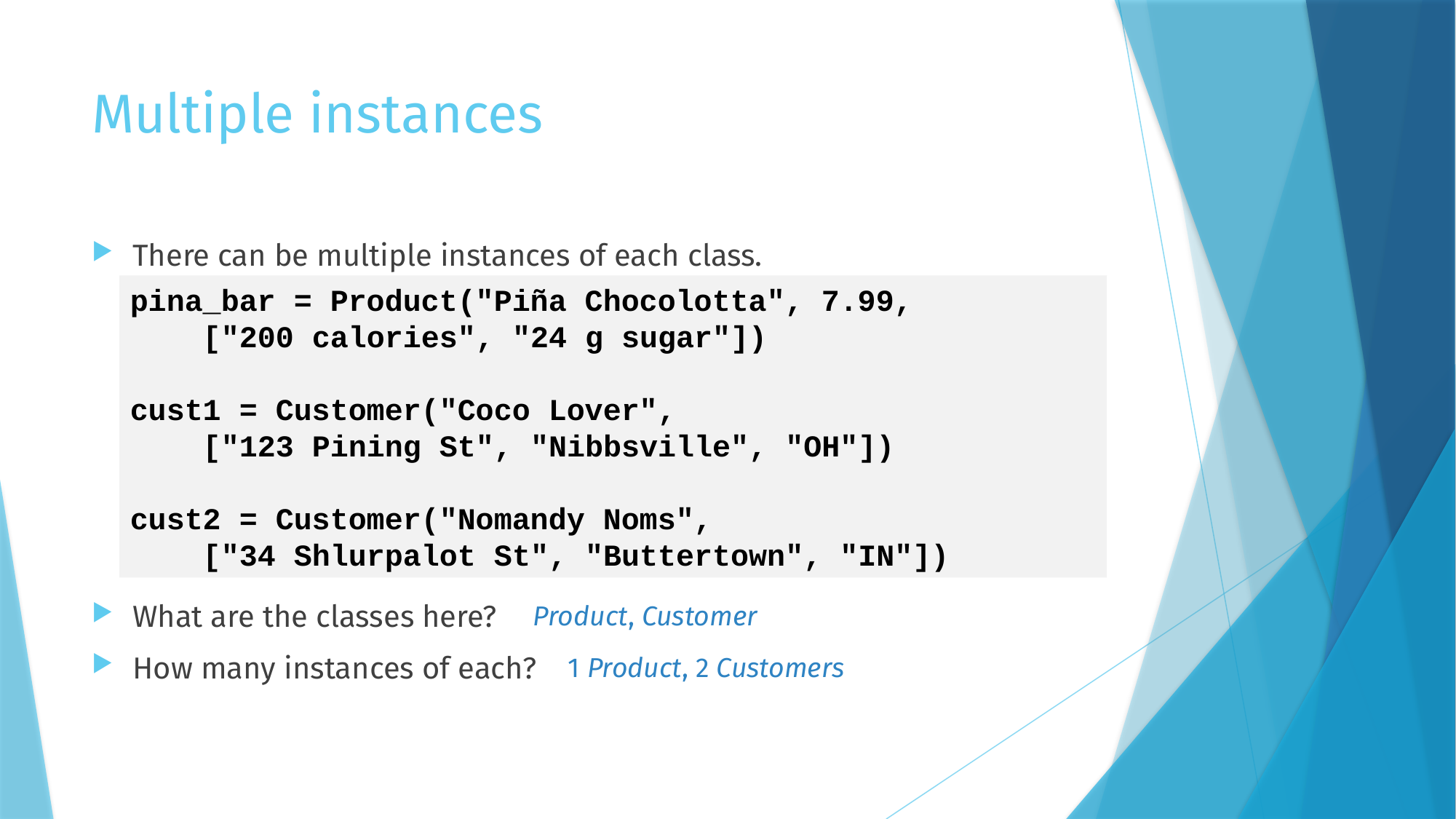

# Multiple instances
There can be multiple instances of each class.

What are the classes here?
How many instances of each?
pina_bar = Product("Piña Chocolotta", 7.99,
    ["200 calories", "24 g sugar"])

cust1 = Customer("Coco Lover",
    ["123 Pining St", "Nibbsville", "OH"])

cust2 = Customer("Nomandy Noms",
    ["34 Shlurpalot St", "Buttertown", "IN"])
Product, Customer
1 Product, 2 Customers